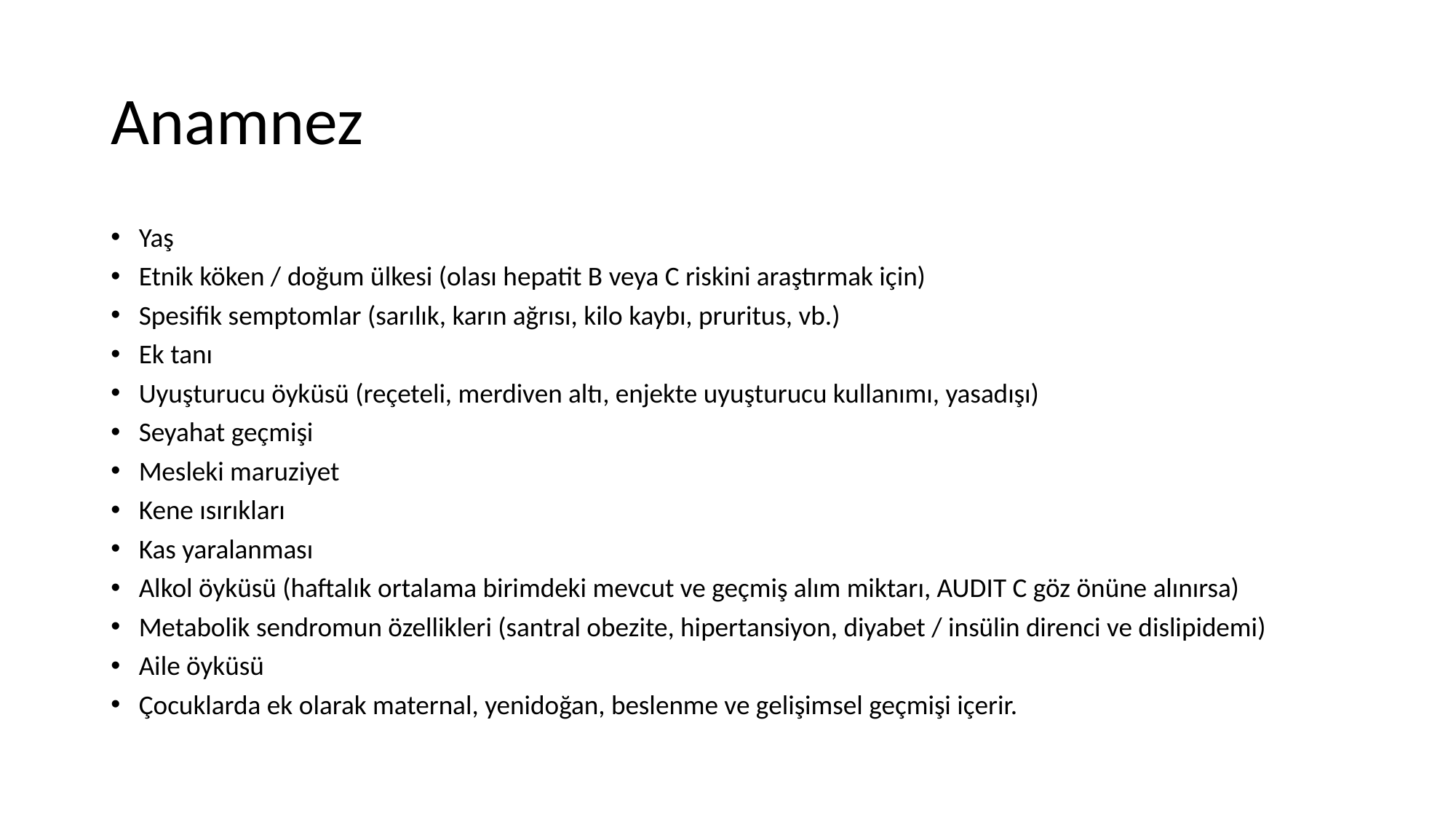

# Anamnez
Yaş
Etnik köken / doğum ülkesi (olası hepatit B veya C riskini araştırmak için)
Spesifik semptomlar (sarılık, karın ağrısı, kilo kaybı, pruritus, vb.)
Ek tanı
Uyuşturucu öyküsü (reçeteli, merdiven altı, enjekte uyuşturucu kullanımı, yasadışı)
Seyahat geçmişi
Mesleki maruziyet
Kene ısırıkları
Kas yaralanması
Alkol öyküsü (haftalık ortalama birimdeki mevcut ve geçmiş alım miktarı, AUDIT C göz önüne alınırsa)
Metabolik sendromun özellikleri (santral obezite, hipertansiyon, diyabet / insülin direnci ve dislipidemi)
Aile öyküsü
Çocuklarda ek olarak maternal, yenidoğan, beslenme ve gelişimsel geçmişi içerir.